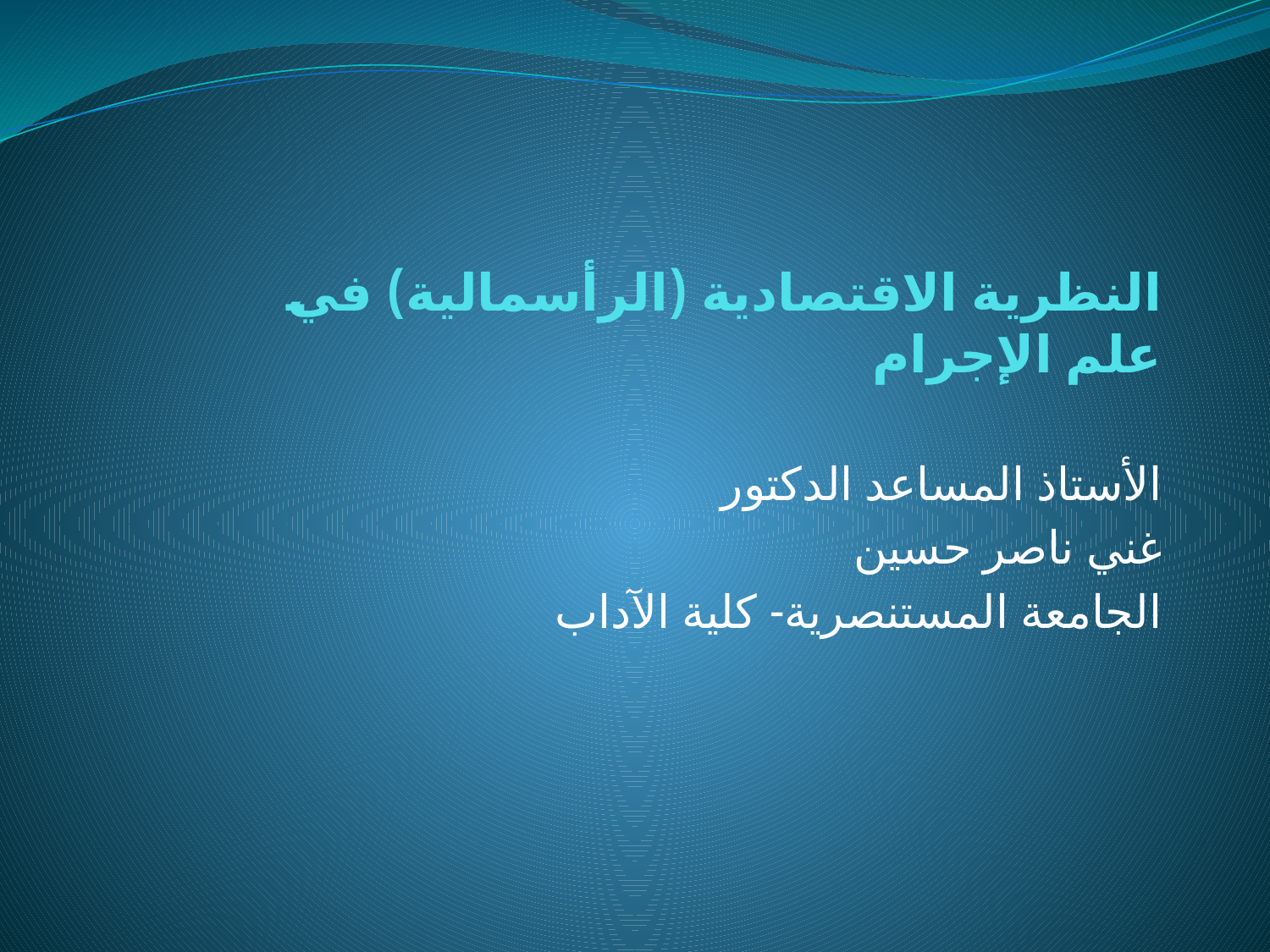

# النظرية الاقتصادية (الرأسمالية) في علم الإجرام
الأستاذ المساعد الدكتور
غني ناصر حسين
الجامعة المستنصرية- كلية الآداب